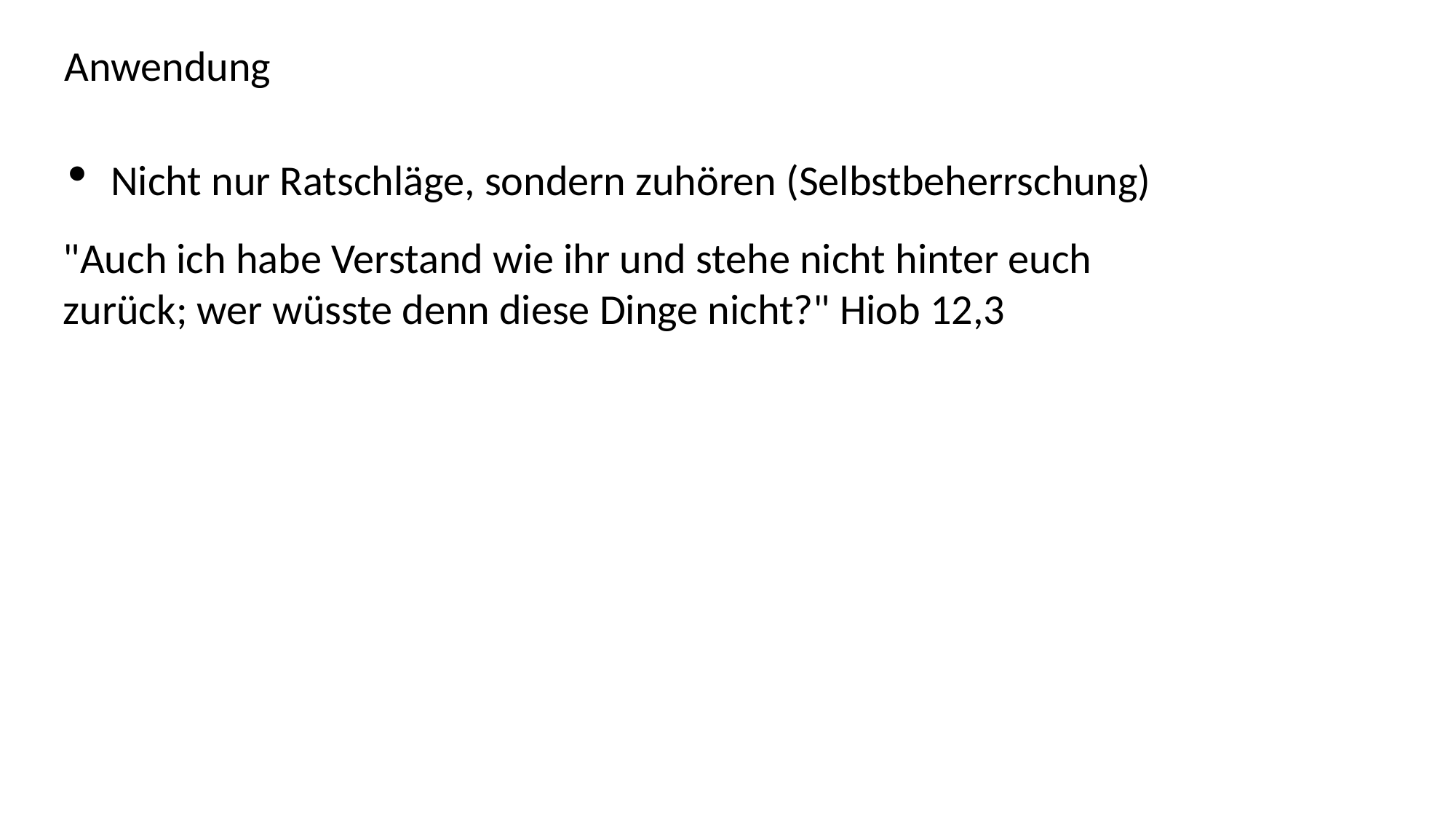

Anwendung
Nicht nur Ratschläge, sondern zuhören (Selbstbeherrschung)
"Auch ich habe Verstand wie ihr und stehe nicht hinter euch zurück; wer wüsste denn diese Dinge nicht?" Hiob 12,3